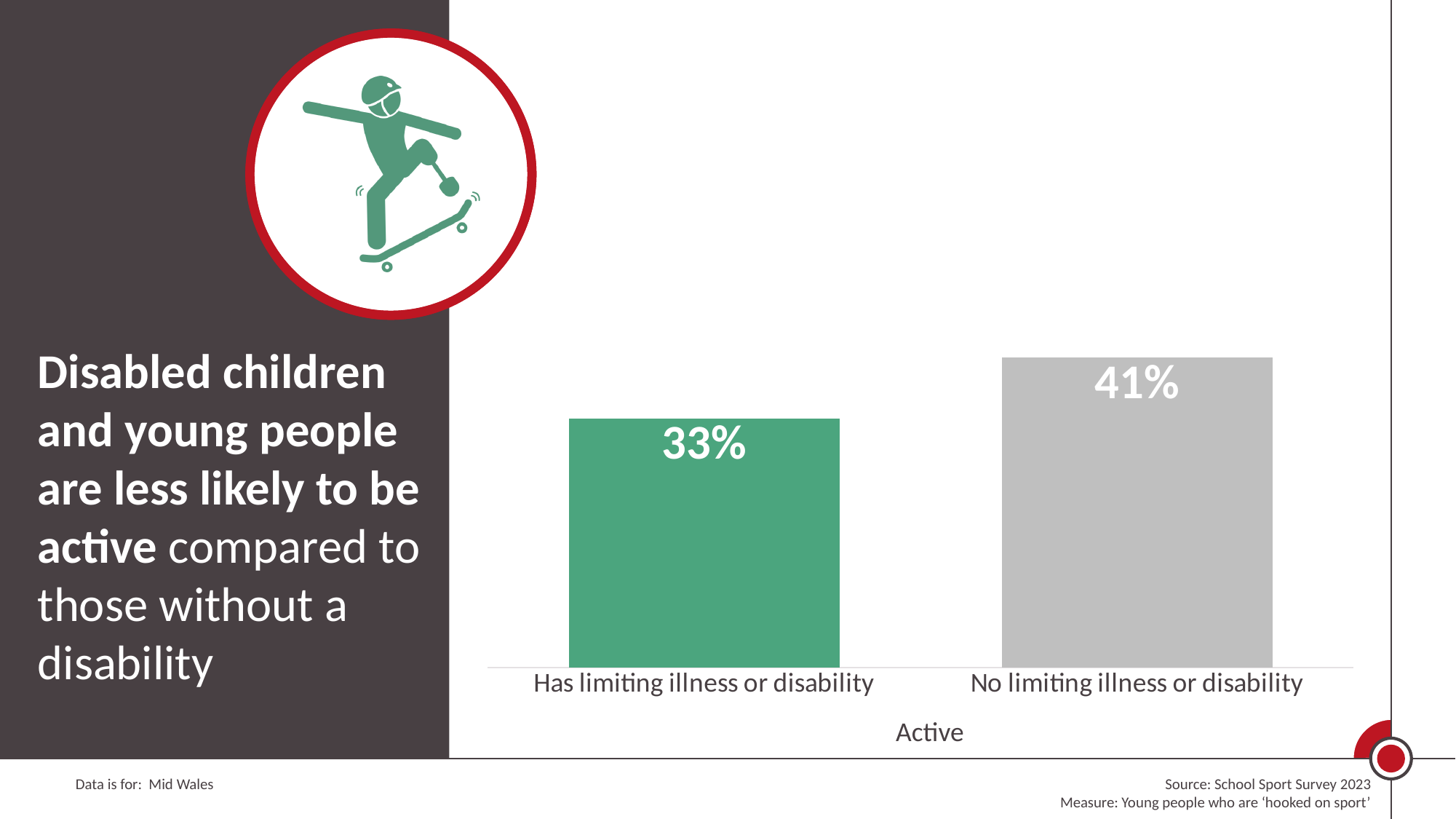

### Chart

| Category | Hooked on Sport |
|---|---|
| Has limiting illness or disability | 0.32843113362475335 |
| No limiting illness or disability | 0.4085893848631168 |
Disabled children and young people  are less likely to be active compared to those without a disability

Active